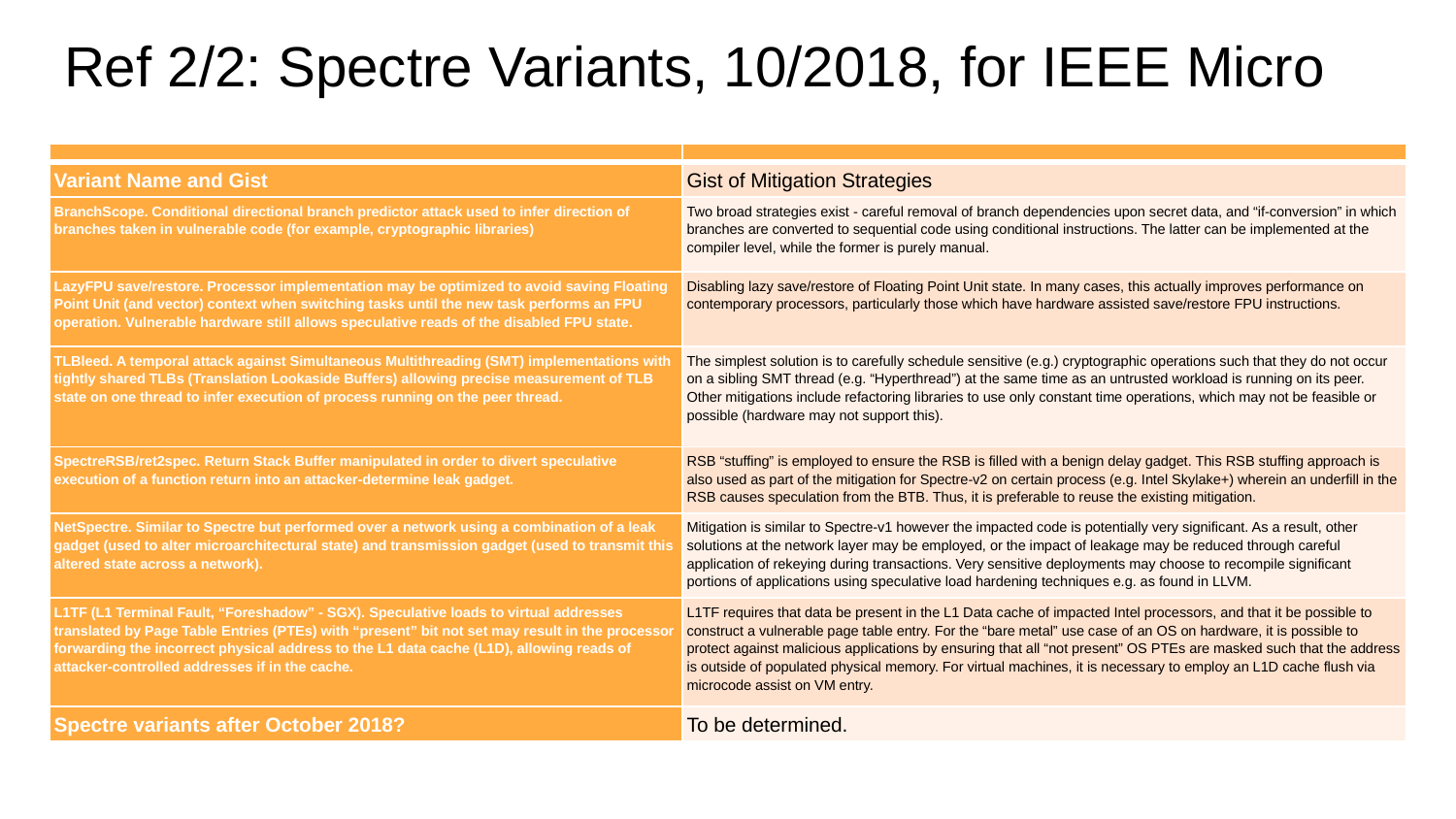

# Ref 2/2: Spectre Variants, 10/2018, for IEEE Micro
|  |  |
| --- | --- |
| Variant Name and Gist | Gist of Mitigation Strategies |
| BranchScope. Conditional directional branch predictor attack used to infer direction of branches taken in vulnerable code (for example, cryptographic libraries) | Two broad strategies exist - careful removal of branch dependencies upon secret data, and “if-conversion” in which branches are converted to sequential code using conditional instructions. The latter can be implemented at the compiler level, while the former is purely manual. |
| LazyFPU save/restore. Processor implementation may be optimized to avoid saving Floating Point Unit (and vector) context when switching tasks until the new task performs an FPU operation. Vulnerable hardware still allows speculative reads of the disabled FPU state. | Disabling lazy save/restore of Floating Point Unit state. In many cases, this actually improves performance on contemporary processors, particularly those which have hardware assisted save/restore FPU instructions. |
| TLBleed. A temporal attack against Simultaneous Multithreading (SMT) implementations with tightly shared TLBs (Translation Lookaside Buffers) allowing precise measurement of TLB state on one thread to infer execution of process running on the peer thread. | The simplest solution is to carefully schedule sensitive (e.g.) cryptographic operations such that they do not occur on a sibling SMT thread (e.g. “Hyperthread”) at the same time as an untrusted workload is running on its peer. Other mitigations include refactoring libraries to use only constant time operations, which may not be feasible or possible (hardware may not support this). |
| SpectreRSB/ret2spec. Return Stack Buffer manipulated in order to divert speculative execution of a function return into an attacker-determine leak gadget. | RSB “stuffing” is employed to ensure the RSB is filled with a benign delay gadget. This RSB stuffing approach is also used as part of the mitigation for Spectre-v2 on certain process (e.g. Intel Skylake+) wherein an underfill in the RSB causes speculation from the BTB. Thus, it is preferable to reuse the existing mitigation. |
| NetSpectre. Similar to Spectre but performed over a network using a combination of a leak gadget (used to alter microarchitectural state) and transmission gadget (used to transmit this altered state across a network). | Mitigation is similar to Spectre-v1 however the impacted code is potentially very significant. As a result, other solutions at the network layer may be employed, or the impact of leakage may be reduced through careful application of rekeying during transactions. Very sensitive deployments may choose to recompile significant portions of applications using speculative load hardening techniques e.g. as found in LLVM. |
| L1TF (L1 Terminal Fault, “Foreshadow” - SGX). Speculative loads to virtual addresses translated by Page Table Entries (PTEs) with “present” bit not set may result in the processor forwarding the incorrect physical address to the L1 data cache (L1D), allowing reads of attacker-controlled addresses if in the cache. | L1TF requires that data be present in the L1 Data cache of impacted Intel processors, and that it be possible to construct a vulnerable page table entry. For the “bare metal” use case of an OS on hardware, it is possible to protect against malicious applications by ensuring that all “not present” OS PTEs are masked such that the address is outside of populated physical memory. For virtual machines, it is necessary to employ an L1D cache flush via microcode assist on VM entry. |
| Spectre variants after October 2018? | To be determined. |